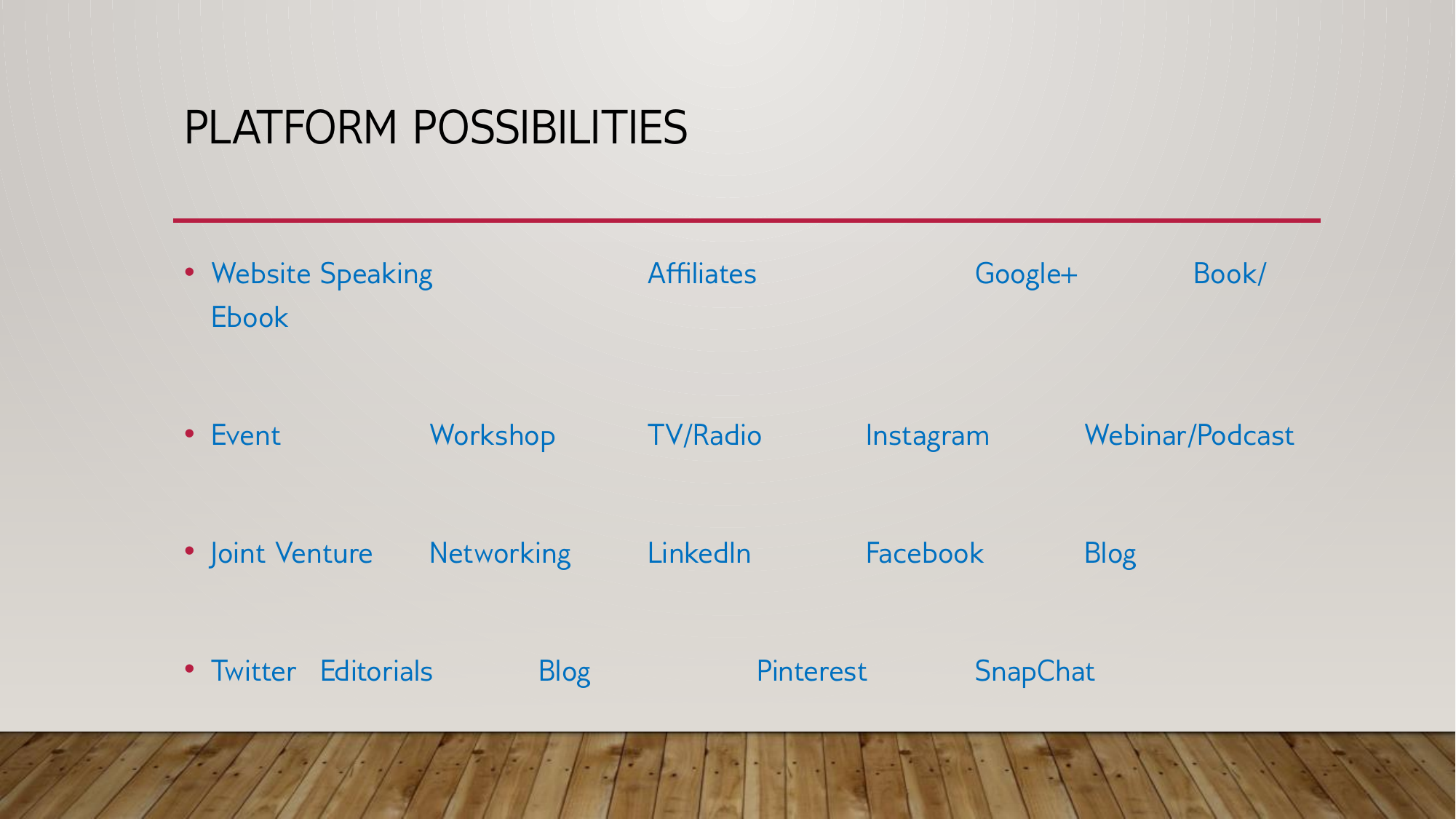

# Platform possibilities
Website	Speaking		Affiliates		Google+		Book/Ebook

Event		Workshop	TV/Radio	Instagram	Webinar/Podcast

Joint Venture	Networking	LinkedIn		Facebook	Blog

Twitter	Editorials	Blog		Pinterest	SnapChat